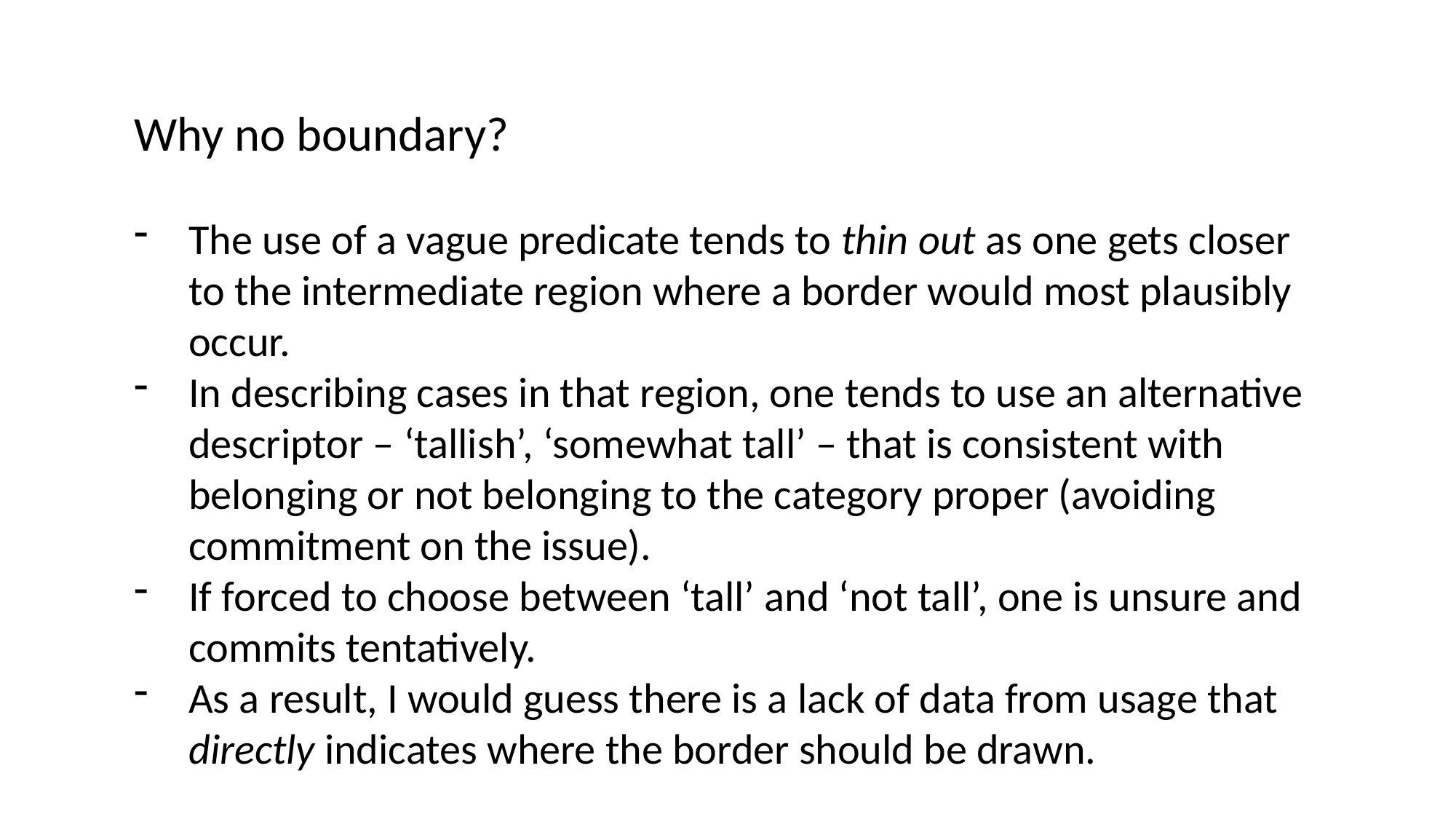

Why no boundary?

The use of a vague predicate tends to thin out as one gets closer to the intermediate region where a border would most plausibly occur.
In describing cases in that region, one tends to use an alternative descriptor – ‘tallish’, ‘somewhat tall’ – that is consistent with belonging or not belonging to the category proper (avoiding commitment on the issue).
If forced to choose between ‘tall’ and ‘not tall’, one is unsure and commits tentatively.
As a result, I would guess there is a lack of data from usage that directly indicates where the border should be drawn.